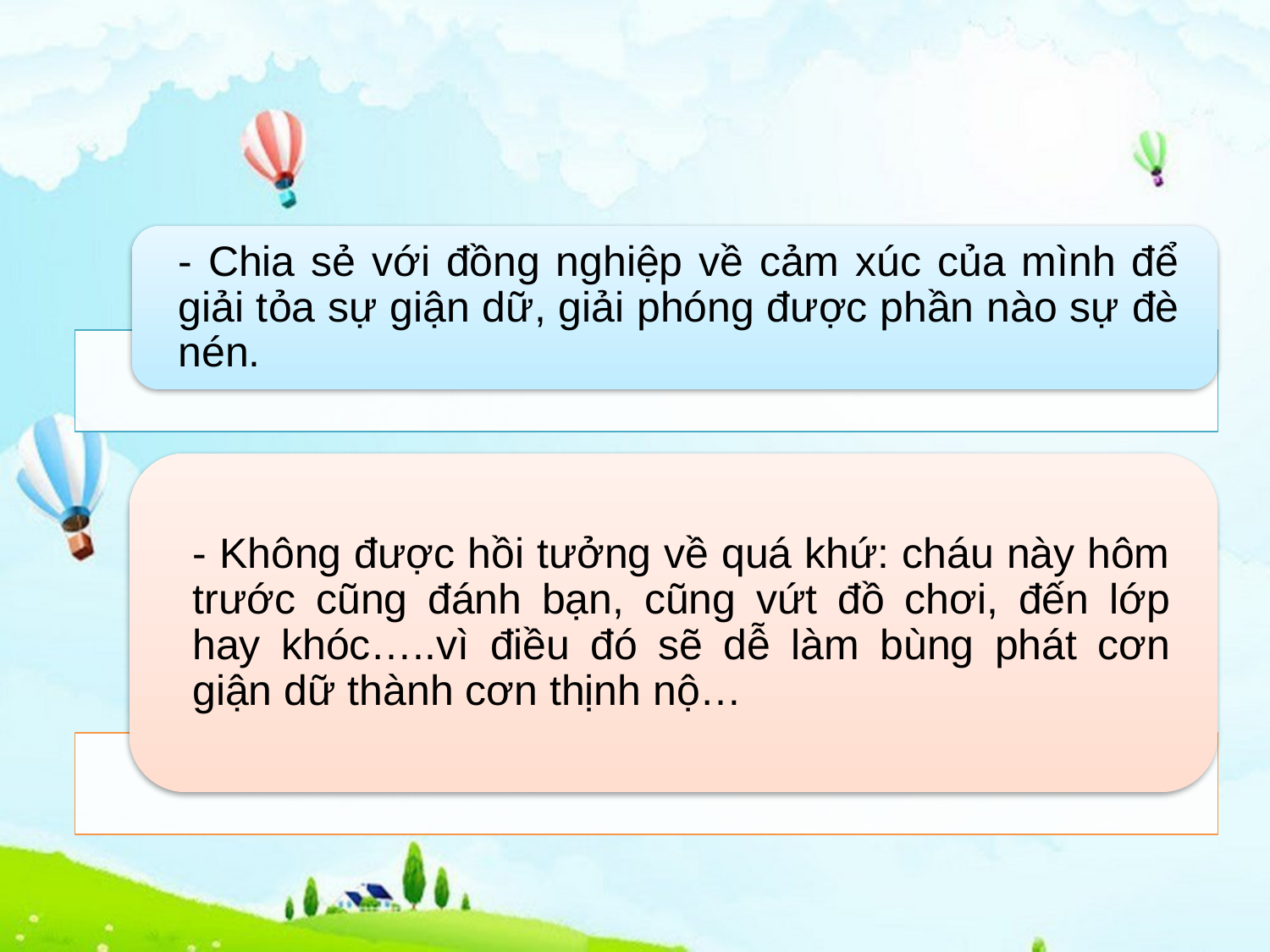

- Chia sẻ với đồng nghiệp về cảm xúc của mình để giải tỏa sự giận dữ, giải phóng được phần nào sự đè nén.
- Không được hồi tưởng về quá khứ: cháu này hôm trước cũng đánh bạn, cũng vứt đồ chơi, đến lớp hay khóc…..vì điều đó sẽ dễ làm bùng phát cơn giận dữ thành cơn thịnh nộ…